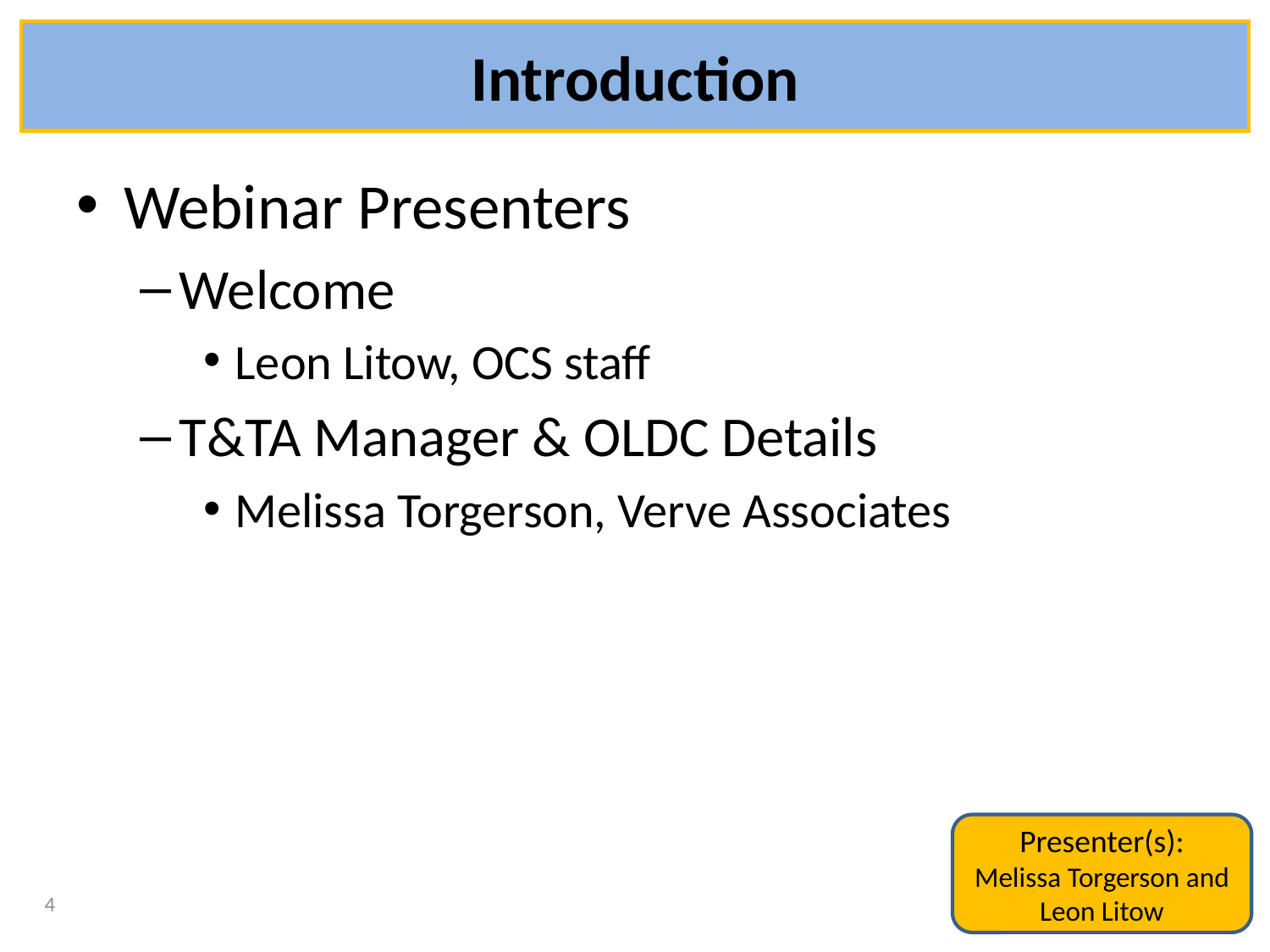

# Introduction
Webinar Presenters
Welcome
Leon Litow, OCS staff
T&TA Manager & OLDC Details
Melissa Torgerson, Verve Associates

Presenter(s):
Melissa Torgerson and Leon Litow
4